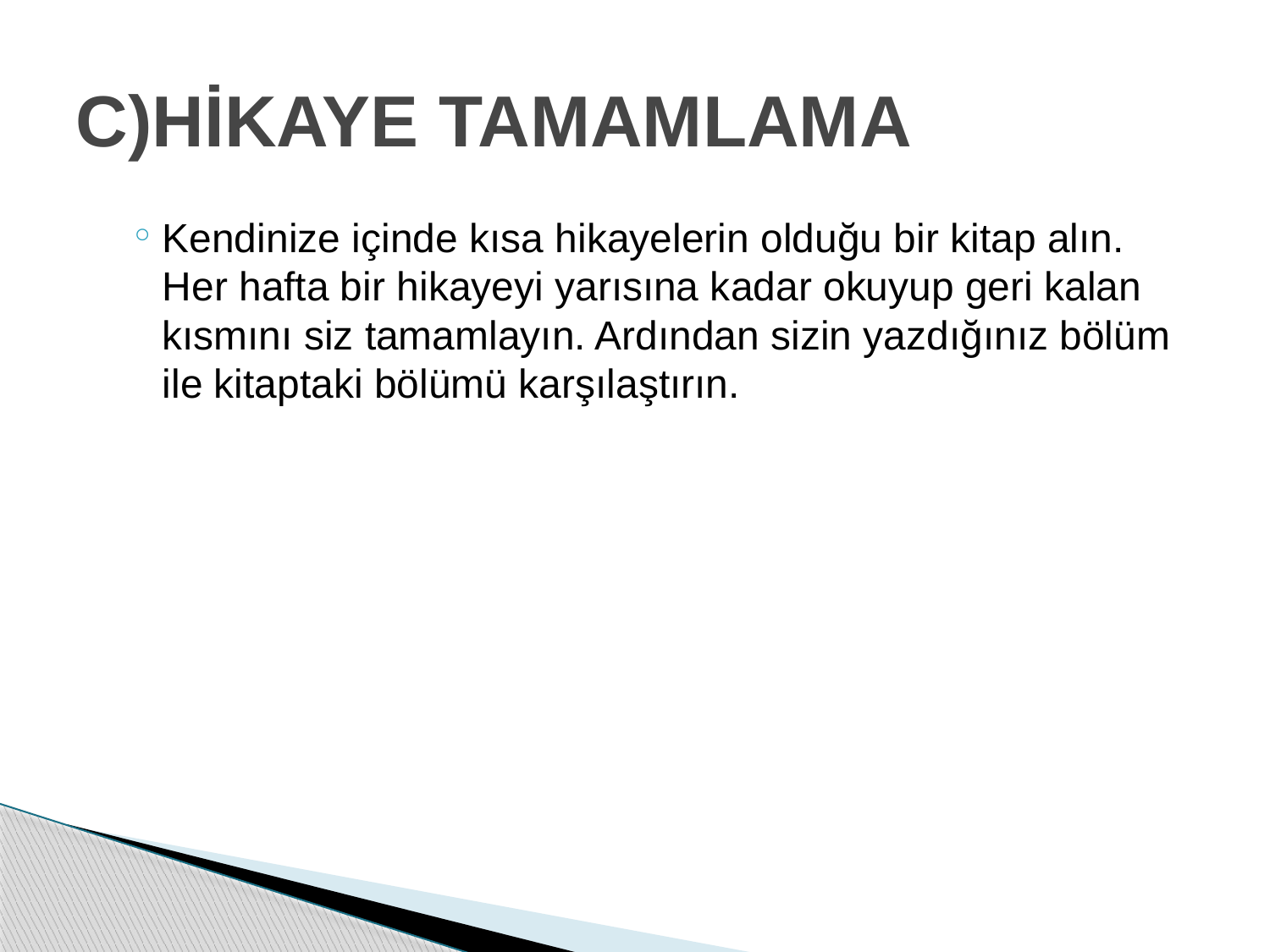

# C)HİKAYE TAMAMLAMA
Kendinize içinde kısa hikayelerin olduğu bir kitap alın. Her hafta bir hikayeyi yarısına kadar okuyup geri kalan kısmını siz tamamlayın. Ardından sizin yazdığınız bölüm ile kitaptaki bölümü karşılaştırın.